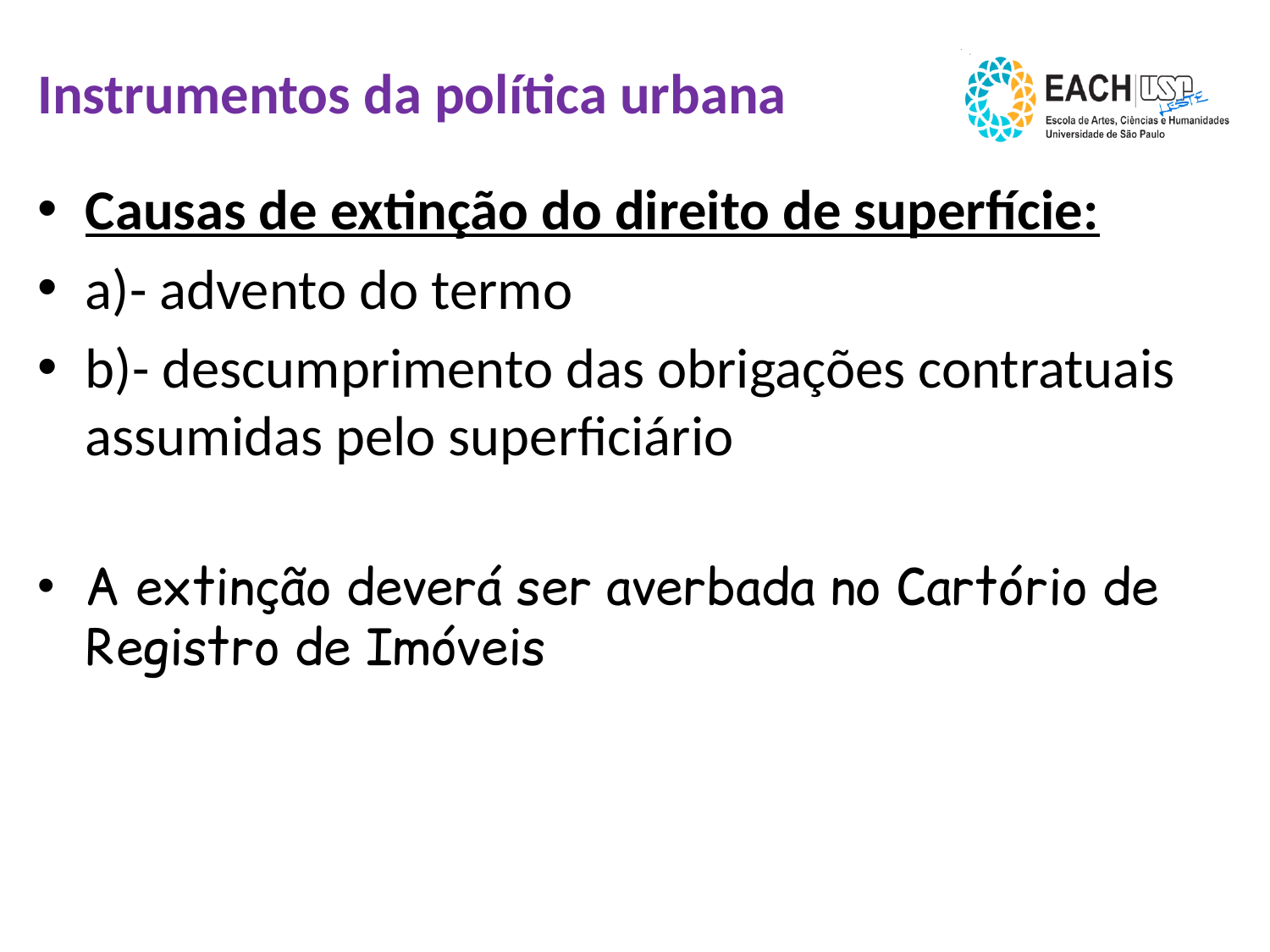

# Instrumentos da política urbana
Causas de extinção do direito de superfície:
a)- advento do termo
b)- descumprimento das obrigações contratuais assumidas pelo superficiário

A extinção deverá ser averbada no Cartório de Registro de Imóveis